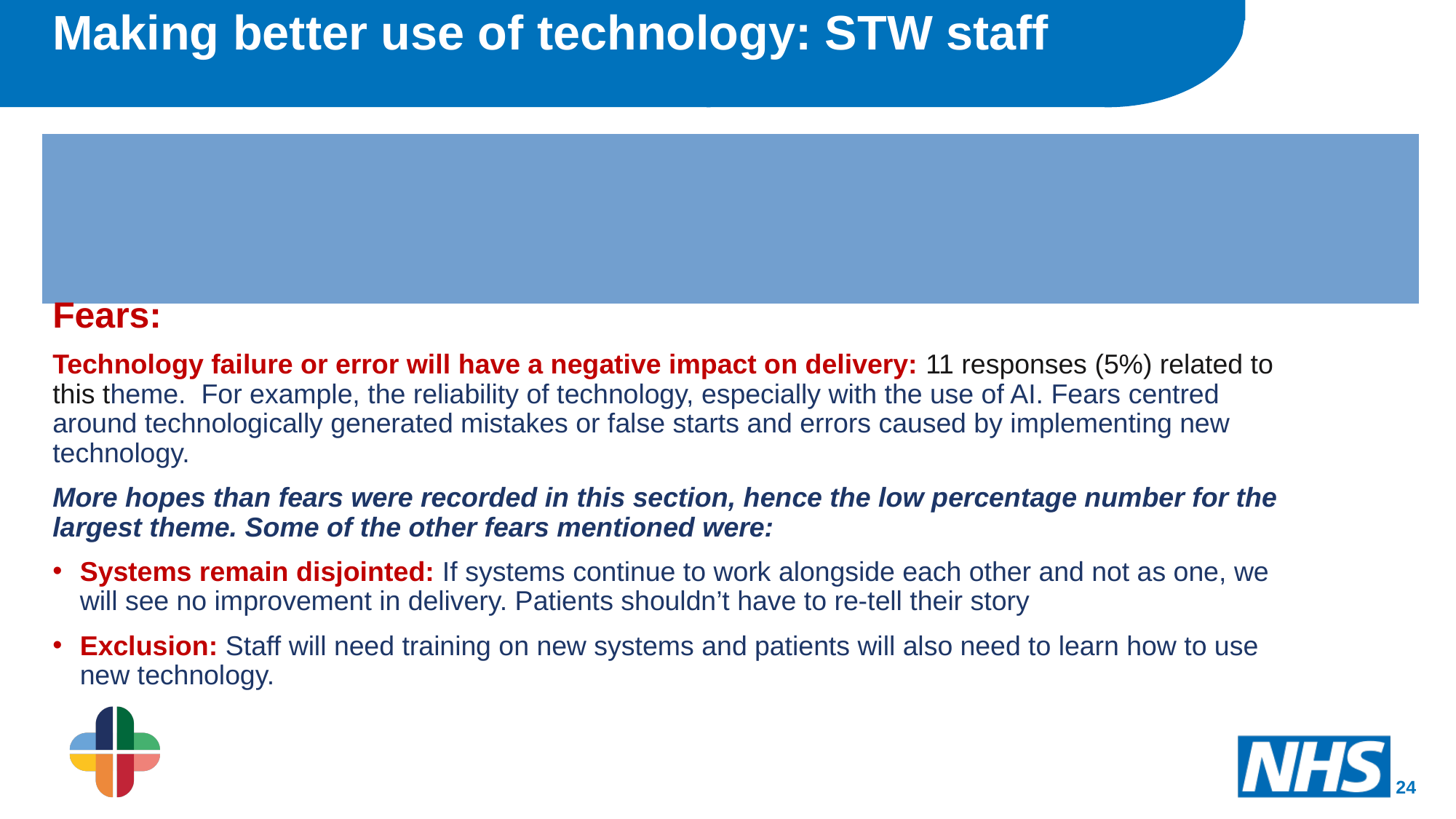

Making better use of technology: STW staff

When you think about how we could use technology in the NHS,
what are your hopes and fears?
The following themes emerged from the data:
Fears:
Technology failure or error will have a negative impact on delivery: 11 responses (5%) related to this theme.  For example, the reliability of technology, especially with the use of AI. Fears centred around technologically generated mistakes or false starts and errors caused by implementing new technology.
More hopes than fears were recorded in this section, hence the low percentage number for the largest theme. Some of the other fears mentioned were:
Systems remain disjointed: If systems continue to work alongside each other and not as one, we will see no improvement in delivery. Patients shouldn’t have to re-tell their story
Exclusion: Staff will need training on new systems and patients will also need to learn how to use new technology.
24